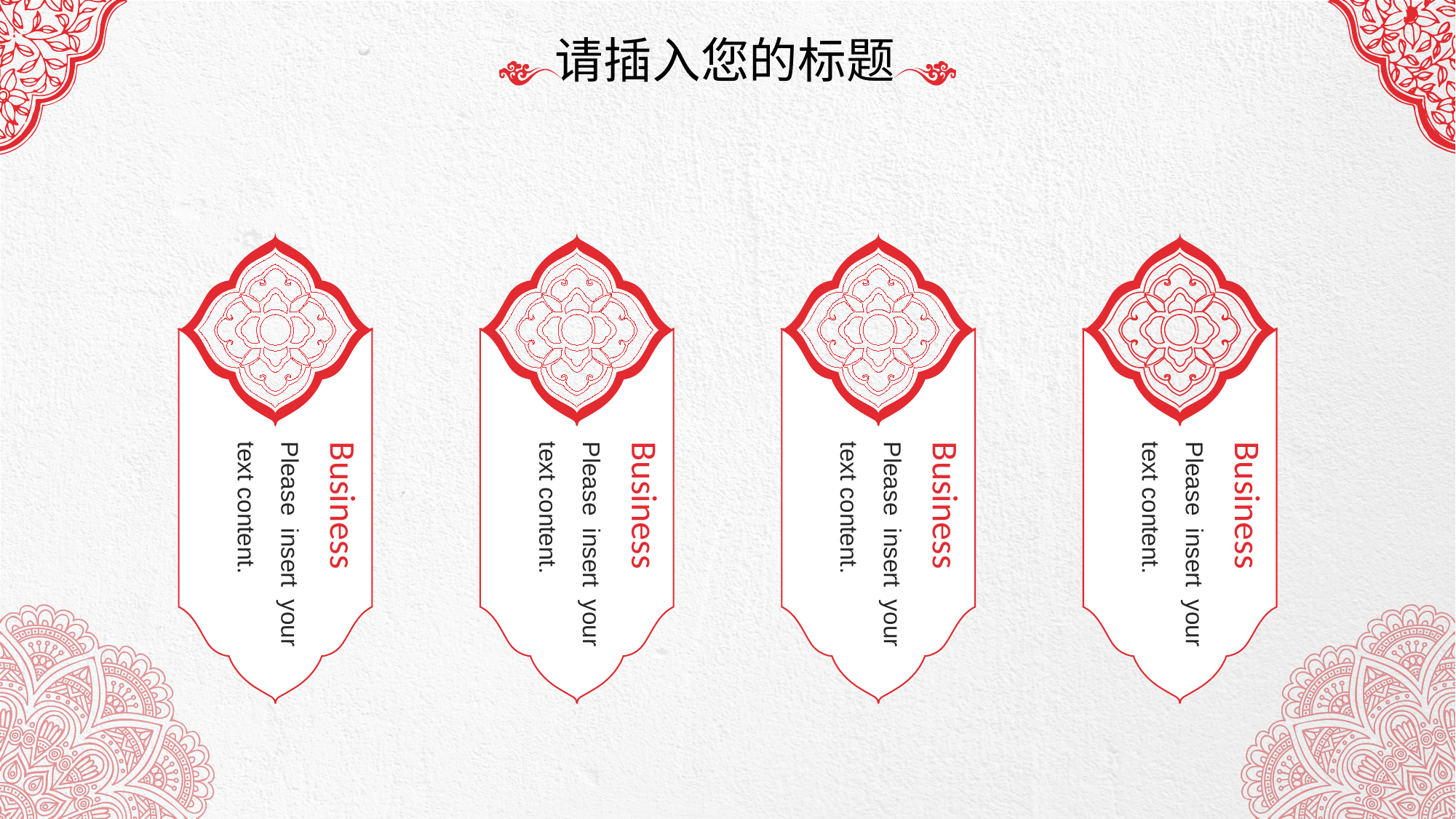

Please insert your text content.
Business
Please insert your text content.
Business
Please insert your text content.
Business
Please insert your text content.
Business